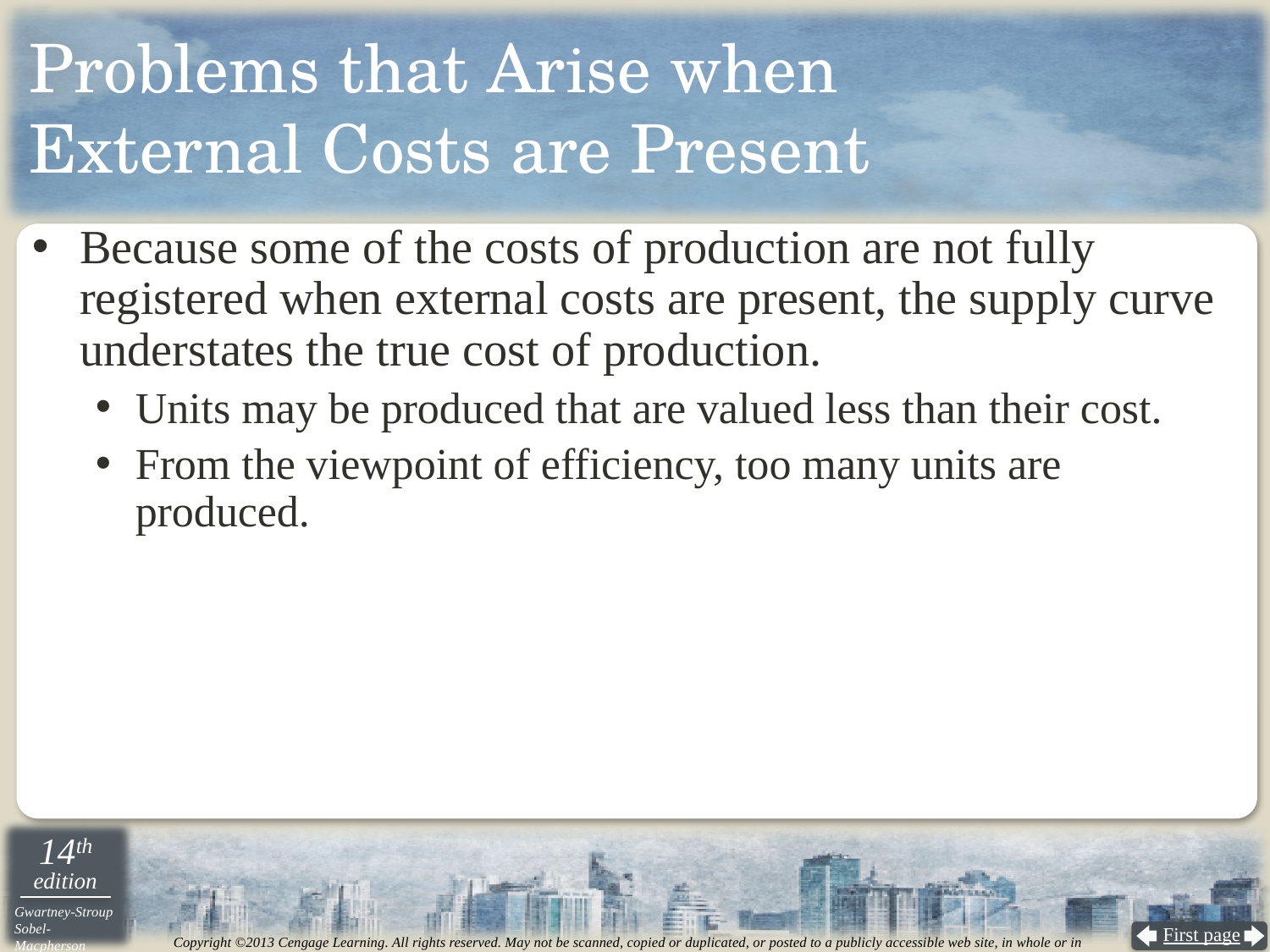

# Problems that Arise when External Costs are Present
Because some of the costs of production are not fully registered when external costs are present, the supply curve understates the true cost of production.
Units may be produced that are valued less than their cost.
From the viewpoint of efficiency, too many units are produced.